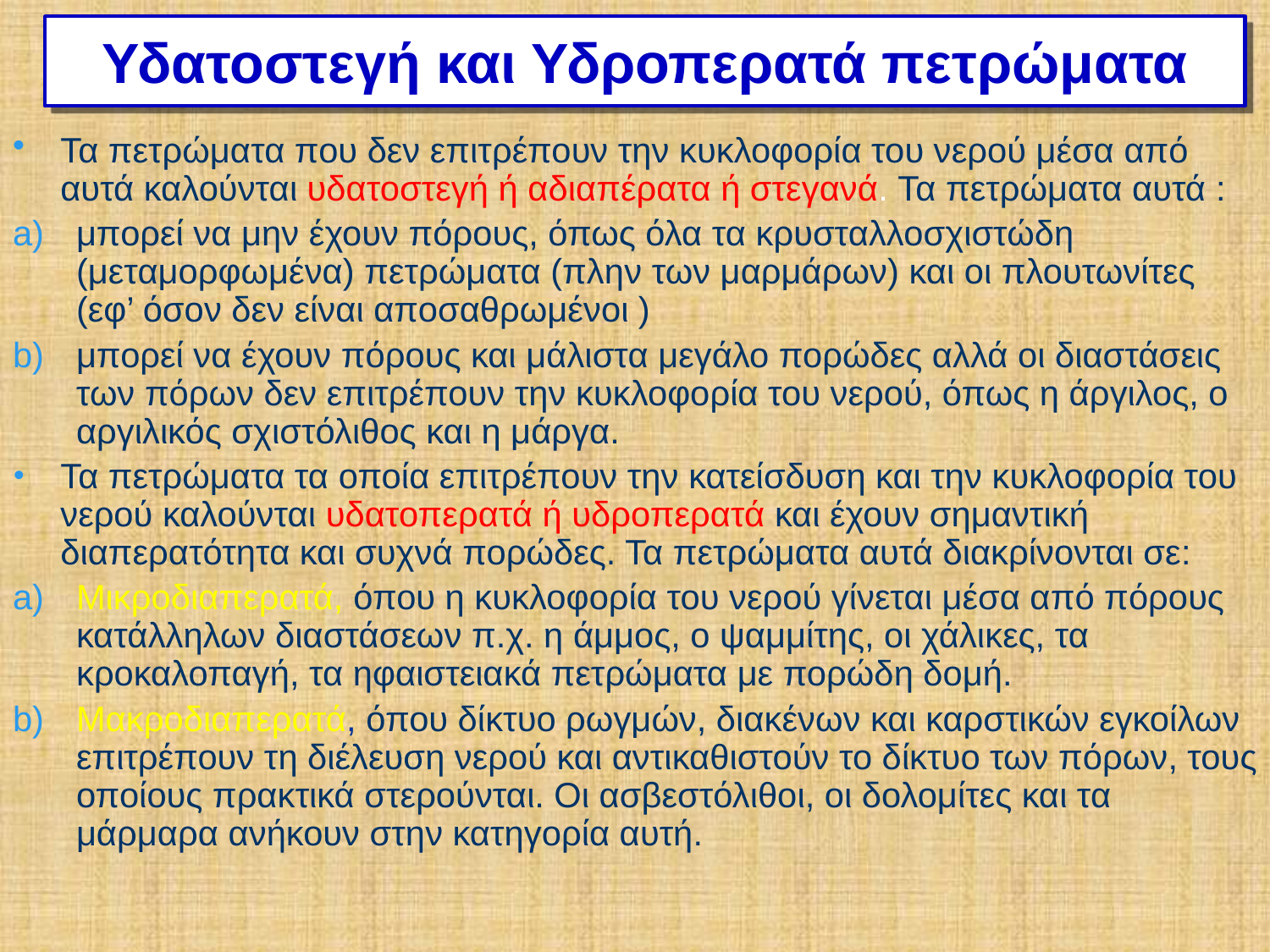

# Υδατοστεγή και Υδροπερατά πετρώματα
Τα πετρώματα που δεν επιτρέπουν την κυκλοφορία του νερού μέσα από αυτά καλούνται υδατοστεγή ή αδιαπέρατα ή στεγανά. Τα πετρώματα αυτά :
μπορεί να μην έχουν πόρους, όπως όλα τα κρυσταλλοσχιστώδη (μεταμορφωμένα) πετρώματα (πλην των μαρμάρων) και οι πλουτωνίτες  (εφ’ όσον δεν είναι αποσαθρωμένοι )
μπορεί να έχουν πόρους και μάλιστα μεγάλο πορώδες αλλά οι διαστάσεις των πόρων δεν επιτρέπουν την κυκλοφορία του νερού, όπως η άργιλος, ο αργιλικός σχιστόλιθος και η μάργα.
Τα πετρώματα τα οποία επιτρέπουν την κατείσδυση και την κυκλοφορία του νερού καλούνται υδατοπερατά ή υδροπερατά και έχουν σημαντική διαπερατότητα και συχνά πορώδες. Τα πετρώματα αυτά διακρίνονται σε:
Μικροδιαπερατά, όπου η κυκλοφορία του νερού γίνεται μέσα από πόρους κατάλληλων διαστάσεων π.χ. η άμμος, ο ψαμμίτης, οι χάλικες, τα κροκαλοπαγή, τα ηφαιστειακά πετρώματα με πορώδη δομή.
Μακροδιαπερατά, όπου δίκτυο ρωγμών, διακένων και καρστικών εγκοίλων επιτρέπουν τη διέλευση νερού και αντικαθιστούν το δίκτυο των πόρων, τους οποίους πρακτικά στερούνται. Οι ασβεστόλιθοι, οι δολομίτες και τα μάρμαρα ανήκουν στην κατηγορία αυτή.